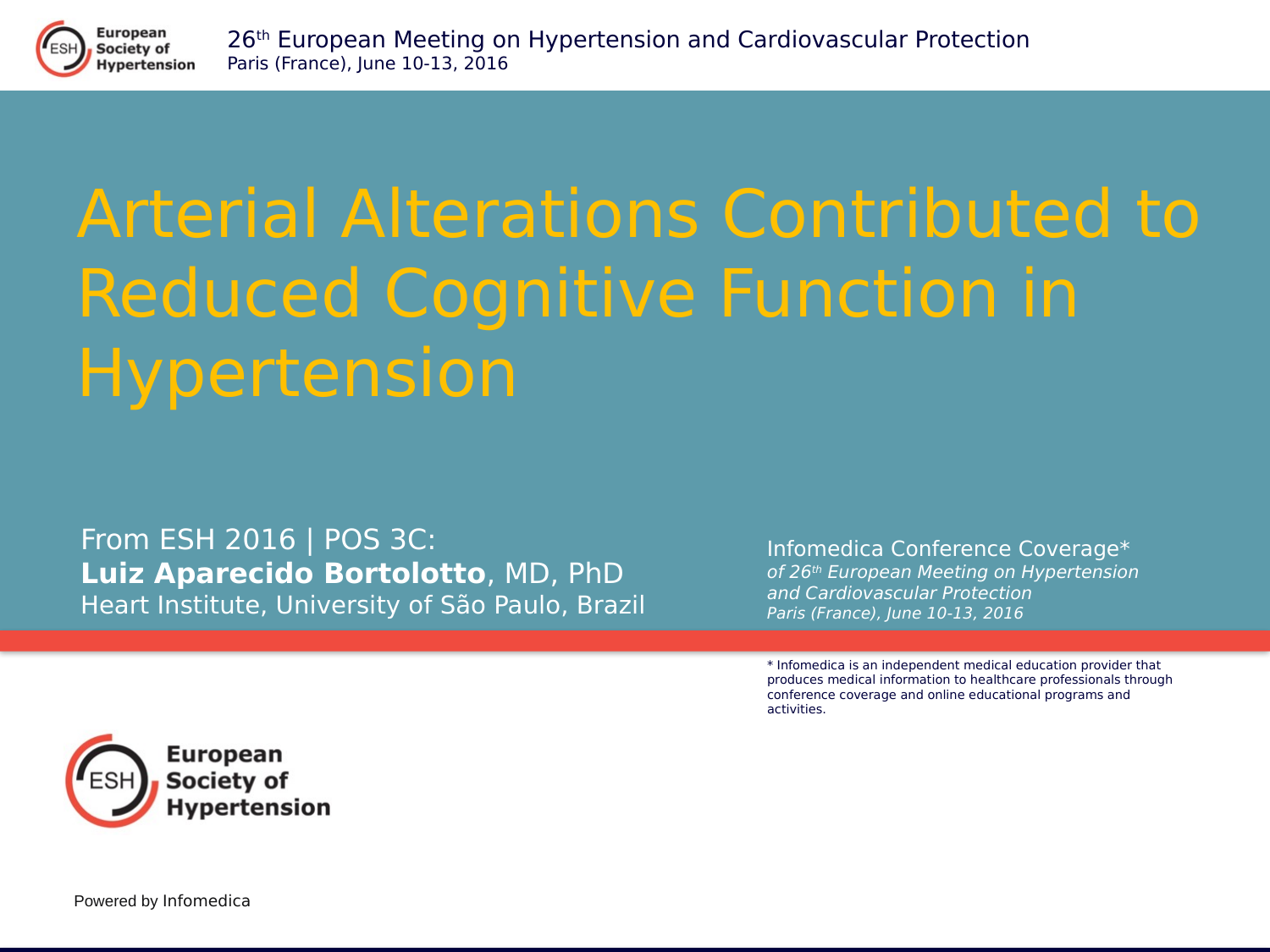

# Arterial Alterations Contributed to Reduced Cognitive Function in Hypertension
From ESH 2016 | POS 3C:
Luiz Aparecido Bortolotto, MD, PhD
Heart Institute, University of São Paulo, Brazil